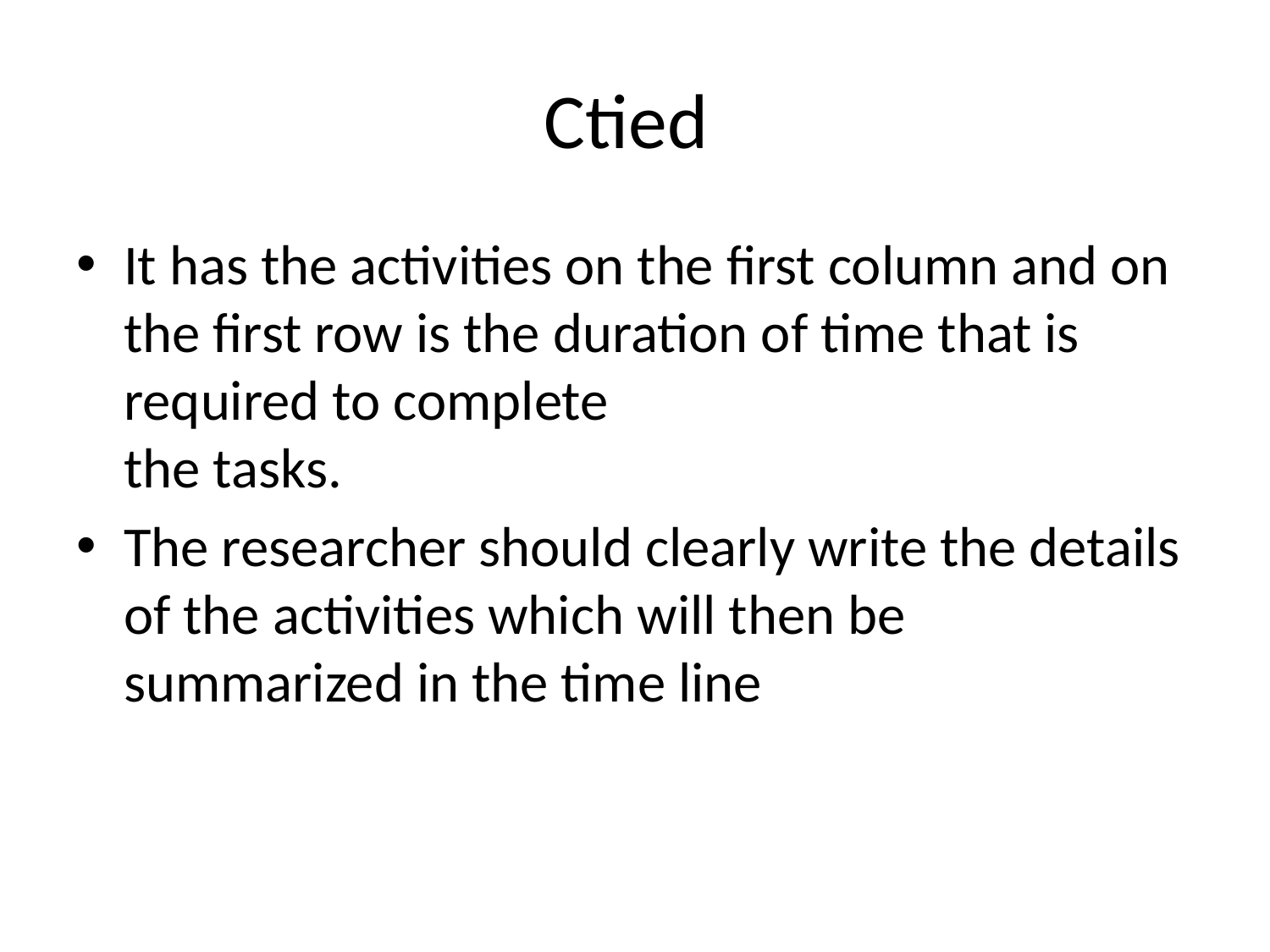

# Ctied
It has the activities on the first column and on the first row is the duration of time that is required to complete
the tasks.
The researcher should clearly write the details of the activities which will then be summarized in the time line